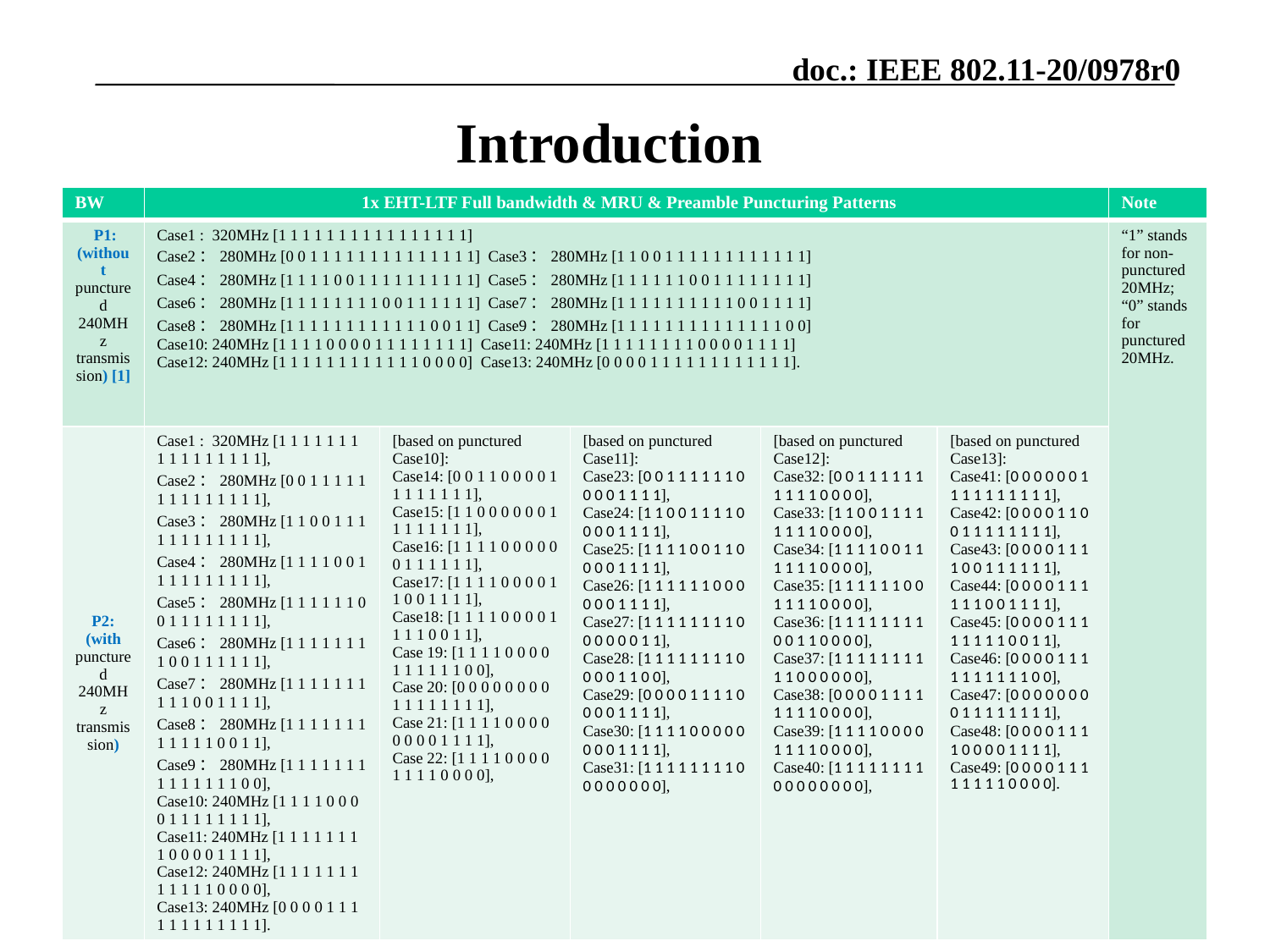

# Introduction
| BW | 1x EHT-LTF Full bandwidth & MRU & Preamble Puncturing Patterns |  |  |  |  | Note |
| --- | --- | --- | --- | --- | --- | --- |
| P1: (without punctured 240MHz transmission) [1] | Case1 : 320MHz [1 1 1 1 1 1 1 1 1 1 1 1 1 1 1 1] Case2：280MHz [0 0 1 1 1 1 1 1 1 1 1 1 1 1 1 1] Case3：280MHz [1 1 0 0 1 1 1 1 1 1 1 1 1 1 1 1] Case4：280MHz [1 1 1 1 0 0 1 1 1 1 1 1 1 1 1 1] Case5：280MHz [1 1 1 1 1 1 0 0 1 1 1 1 1 1 1 1] Case6：280MHz [1 1 1 1 1 1 1 1 0 0 1 1 1 1 1 1] Case7：280MHz [1 1 1 1 1 1 1 1 1 1 0 0 1 1 1 1] Case8：280MHz [1 1 1 1 1 1 1 1 1 1 1 1 0 0 1 1] Case9：280MHz [1 1 1 1 1 1 1 1 1 1 1 1 1 1 0 0] Case10: 240MHz [1 1 1 1 0 0 0 0 1 1 1 1 1 1 1 1] Case11: 240MHz [1 1 1 1 1 1 1 1 0 0 0 0 1 1 1 1] Case12: 240MHz [1 1 1 1 1 1 1 1 1 1 1 1 0 0 0 0] Case13: 240MHz [0 0 0 0 1 1 1 1 1 1 1 1 1 1 1 1]. |  |  |  |  | “1” stands for non-punctured 20MHz; “0” stands for punctured 20MHz. |
| P2: (with punctured 240MHz transmission) | Case1 : 320MHz [1 1 1 1 1 1 1 1 1 1 1 1 1 1 1 1], Case2：280MHz [0 0 1 1 1 1 1 1 1 1 1 1 1 1 1 1], Case3：280MHz [1 1 0 0 1 1 1 1 1 1 1 1 1 1 1 1], Case4：280MHz [1 1 1 1 0 0 1 1 1 1 1 1 1 1 1 1], Case5：280MHz [1 1 1 1 1 1 0 0 1 1 1 1 1 1 1 1], Case6：280MHz [1 1 1 1 1 1 1 1 0 0 1 1 1 1 1 1], Case7：280MHz [1 1 1 1 1 1 1 1 1 1 0 0 1 1 1 1], Case8：280MHz [1 1 1 1 1 1 1 1 1 1 1 1 0 0 1 1], Case9：280MHz [1 1 1 1 1 1 1 1 1 1 1 1 1 1 0 0], Case10: 240MHz [1 1 1 1 0 0 0 0 1 1 1 1 1 1 1 1], Case11: 240MHz [1 1 1 1 1 1 1 1 0 0 0 0 1 1 1 1], Case12: 240MHz [1 1 1 1 1 1 1 1 1 1 1 1 0 0 0 0], Case13: 240MHz [0 0 0 0 1 1 1 1 1 1 1 1 1 1 1 1]. | [based on punctured Case10]: Case14: [0 0 1 1 0 0 0 0 1 1 1 1 1 1 1 1], Case15: [1 1 0 0 0 0 0 0 1 1 1 1 1 1 1 1], Case16: [1 1 1 1 0 0 0 0 0 0 1 1 1 1 1 1], Case17: [1 1 1 1 0 0 0 0 1 1 0 0 1 1 1 1], Case18: [1 1 1 1 0 0 0 0 1 1 1 1 0 0 1 1], Case 19: [1 1 1 1 0 0 0 0 1 1 1 1 1 1 0 0], Case 20: [0 0 0 0 0 0 0 0 1 1 1 1 1 1 1 1], Case 21: [1 1 1 1 0 0 0 0 0 0 0 0 1 1 1 1], Case 22: [1 1 1 1 0 0 0 0 1 1 1 1 0 0 0 0], | [based on punctured Case11]: Case23: [0 0 1 1 1 1 1 1 0 0 0 0 1 1 1 1], Case24: [1 1 0 0 1 1 1 1 0 0 0 0 1 1 1 1], Case25: [1 1 1 1 0 0 1 1 0 0 0 0 1 1 1 1], Case26: [1 1 1 1 1 1 0 0 0 0 0 0 1 1 1 1], Case27: [1 1 1 1 1 1 1 1 0 0 0 0 0 0 1 1], Case28: [1 1 1 1 1 1 1 1 0 0 0 0 1 1 0 0], Case29: [0 0 0 0 1 1 1 1 0 0 0 0 1 1 1 1], Case30: [1 1 1 1 0 0 0 0 0 0 0 0 1 1 1 1], Case31: [1 1 1 1 1 1 1 1 0 0 0 0 0 0 0 0], | [based on punctured Case12]: Case32: [0 0 1 1 1 1 1 1 1 1 1 1 0 0 0 0], Case33: [1 1 0 0 1 1 1 1 1 1 1 1 0 0 0 0], Case34: [1 1 1 1 0 0 1 1 1 1 1 1 0 0 0 0], Case35: [1 1 1 1 1 1 0 0 1 1 1 1 0 0 0 0], Case36: [1 1 1 1 1 1 1 1 0 0 1 1 0 0 0 0], Case37: [1 1 1 1 1 1 1 1 1 1 0 0 0 0 0 0], Case38: [0 0 0 0 1 1 1 1 1 1 1 1 0 0 0 0], Case39: [1 1 1 1 0 0 0 0 1 1 1 1 0 0 0 0], Case40: [1 1 1 1 1 1 1 1 0 0 0 0 0 0 0 0], | [based on punctured Case13]: Case41: [0 0 0 0 0 0 1 1 1 1 1 1 1 1 1 1], Case42: [0 0 0 0 1 1 0 0 1 1 1 1 1 1 1 1], Case43: [0 0 0 0 1 1 1 1 0 0 1 1 1 1 1 1], Case44: [0 0 0 0 1 1 1 1 1 1 0 0 1 1 1 1], Case45: [0 0 0 0 1 1 1 1 1 1 1 1 0 0 1 1], Case46: [0 0 0 0 1 1 1 1 1 1 1 1 1 1 0 0], Case47: [0 0 0 0 0 0 0 0 1 1 1 1 1 1 1 1], Case48: [0 0 0 0 1 1 1 1 0 0 0 0 1 1 1 1], Case49: [0 0 0 0 1 1 1 1 1 1 1 1 0 0 0 0]. |  |

Slide 4